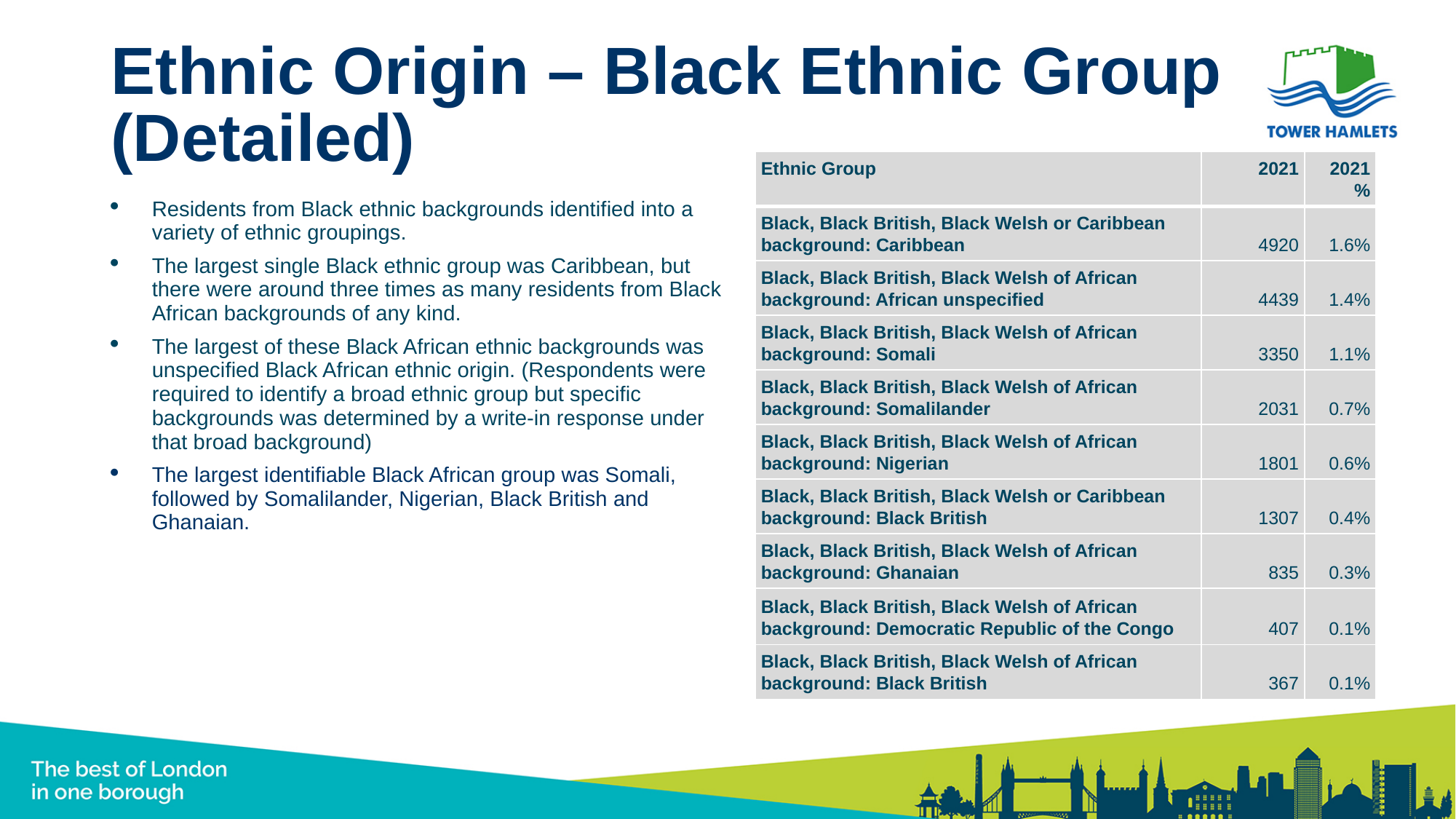

# Ethnic Origin – Black Ethnic Group (Detailed)
| Ethnic Group | 2021 | 2021 % |
| --- | --- | --- |
| Black, Black British, Black Welsh or Caribbean background: Caribbean | 4920 | 1.6% |
| Black, Black British, Black Welsh of African background: African unspecified | 4439 | 1.4% |
| Black, Black British, Black Welsh of African background: Somali | 3350 | 1.1% |
| Black, Black British, Black Welsh of African background: Somalilander | 2031 | 0.7% |
| Black, Black British, Black Welsh of African background: Nigerian | 1801 | 0.6% |
| Black, Black British, Black Welsh or Caribbean background: Black British | 1307 | 0.4% |
| Black, Black British, Black Welsh of African background: Ghanaian | 835 | 0.3% |
| Black, Black British, Black Welsh of African background: Democratic Republic of the Congo | 407 | 0.1% |
| Black, Black British, Black Welsh of African background: Black British | 367 | 0.1% |
Residents from Black ethnic backgrounds identified into a variety of ethnic groupings.
The largest single Black ethnic group was Caribbean, but there were around three times as many residents from Black African backgrounds of any kind.
The largest of these Black African ethnic backgrounds was unspecified Black African ethnic origin. (Respondents were required to identify a broad ethnic group but specific backgrounds was determined by a write-in response under that broad background)
The largest identifiable Black African group was Somali, followed by Somalilander, Nigerian, Black British and Ghanaian.